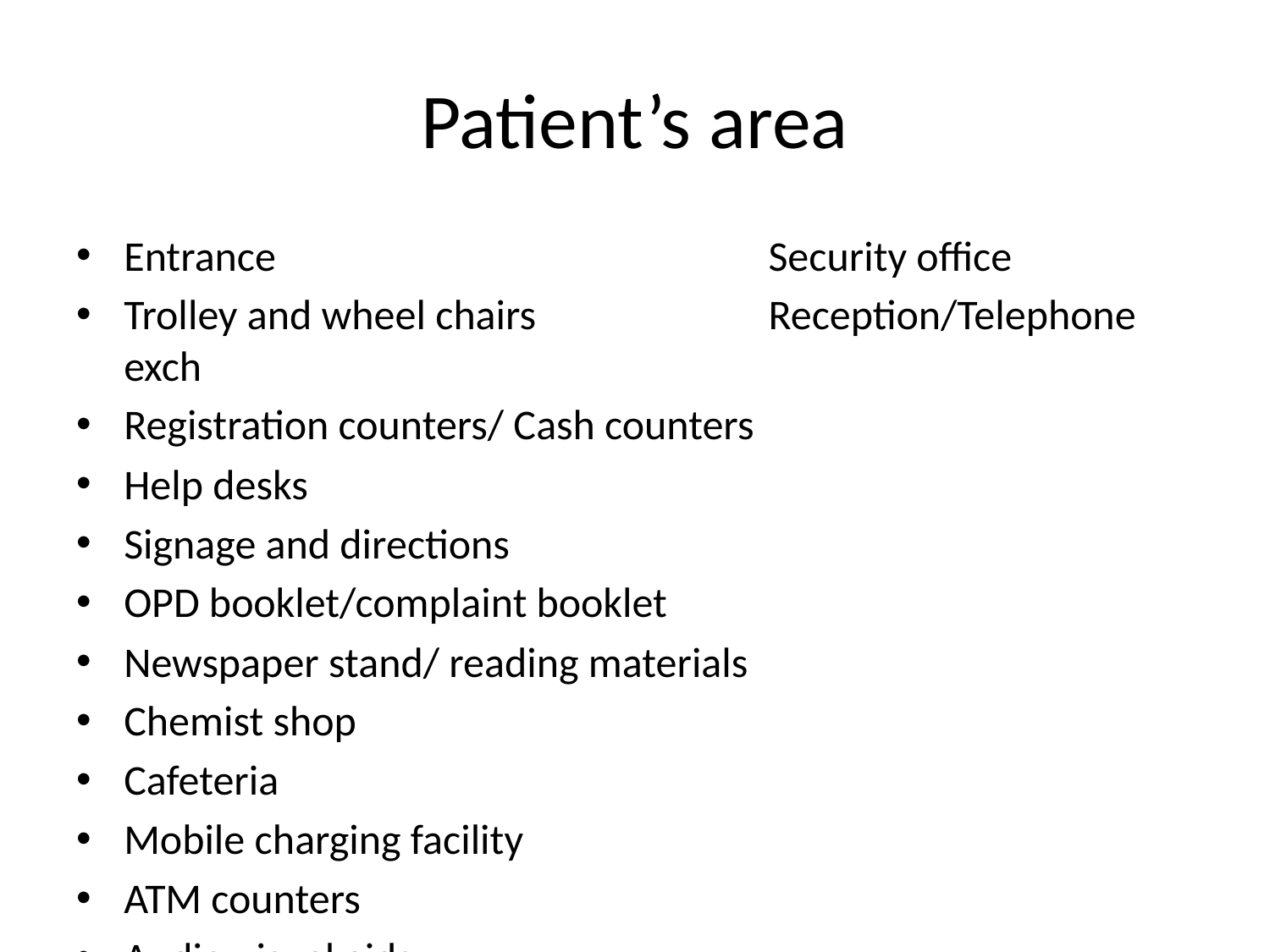

# Patient’s area
Entrance				 Security office
Trolley and wheel chairs		 Reception/Telephone exch
Registration counters/ Cash counters
Help desks
Signage and directions
OPD booklet/complaint booklet
Newspaper stand/ reading materials
Chemist shop
Cafeteria
Mobile charging facility
ATM counters
Audio-visual aids